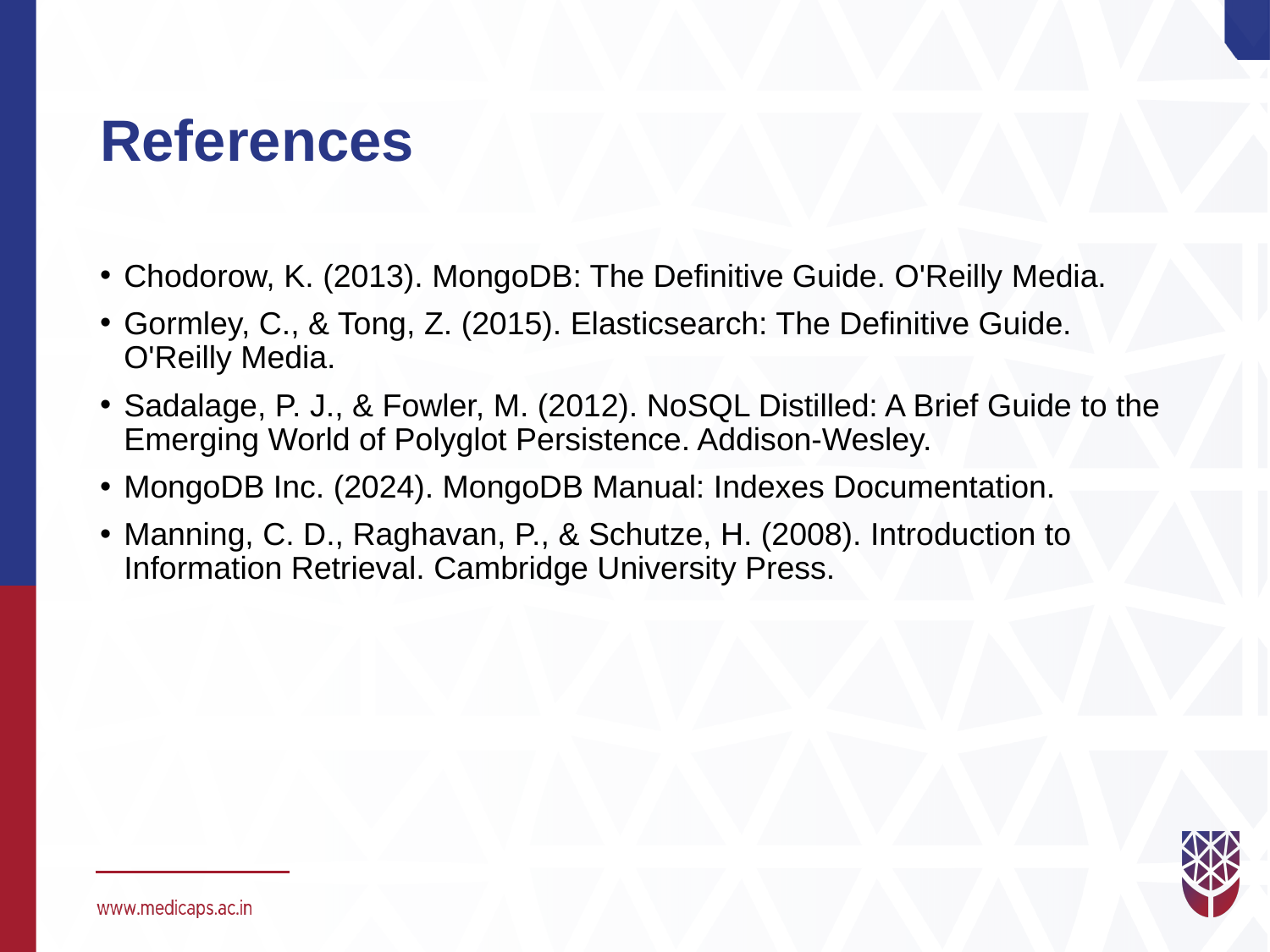

# References
Chodorow, K. (2013). MongoDB: The Definitive Guide. O'Reilly Media.
Gormley, C., & Tong, Z. (2015). Elasticsearch: The Definitive Guide. O'Reilly Media.
Sadalage, P. J., & Fowler, M. (2012). NoSQL Distilled: A Brief Guide to the Emerging World of Polyglot Persistence. Addison-Wesley.
MongoDB Inc. (2024). MongoDB Manual: Indexes Documentation.
Manning, C. D., Raghavan, P., & Schutze, H. (2008). Introduction to Information Retrieval. Cambridge University Press.